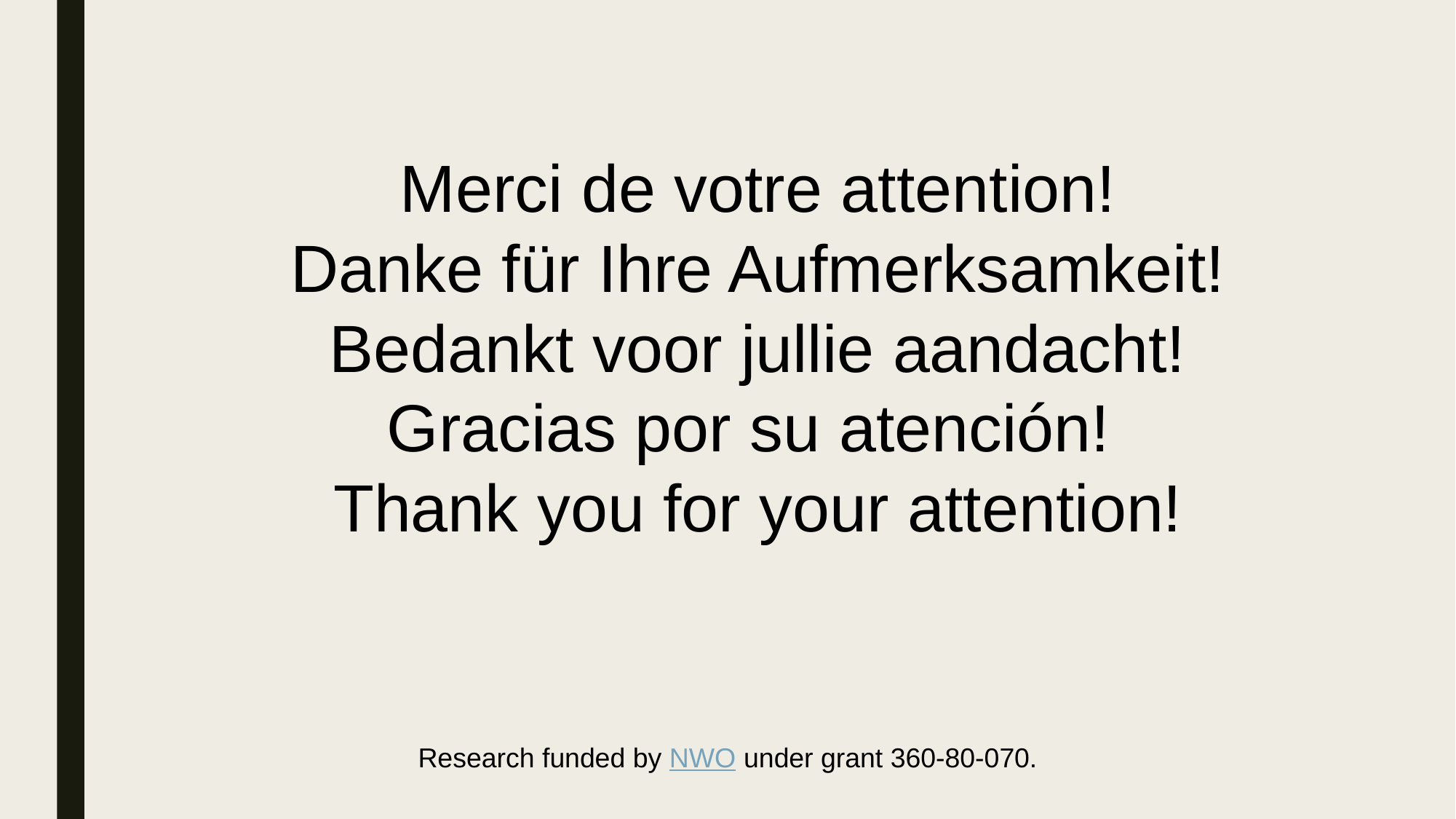

Merci de votre attention!
Danke für Ihre Aufmerksamkeit!
Bedankt voor jullie aandacht!
Gracias por su atención!
Thank you for your attention!

Research funded by NWO under grant 360-80-070.